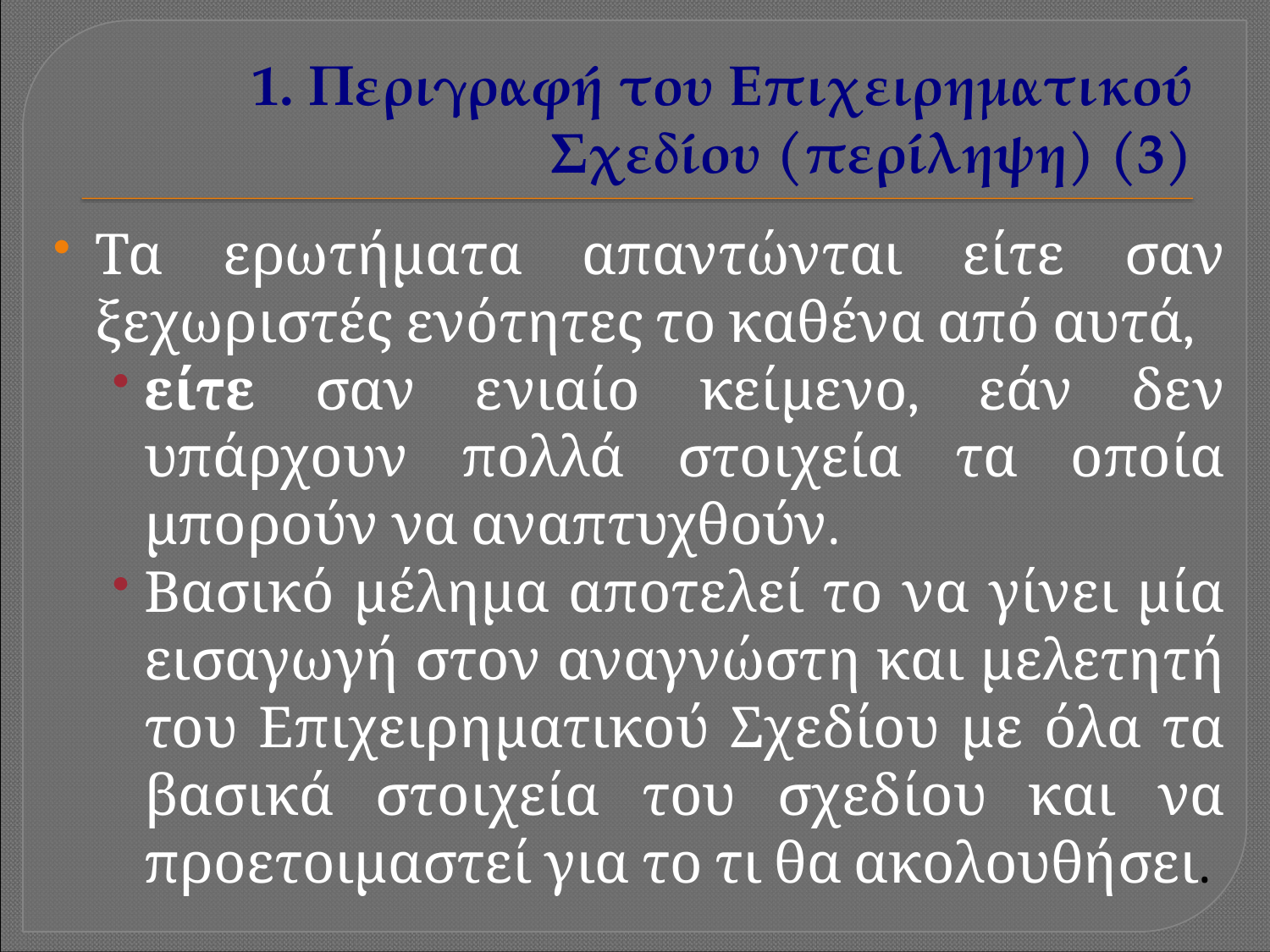

# 1. Περιγραφή του Επιχειρηματικού Σχεδίου (περίληψη) (3)
Τα ερωτήματα απαντώνται είτε σαν ξεχωριστές ενότητες το καθένα από αυτά,
είτε σαν ενιαίο κείμενο, εάν δεν υπάρχουν πολλά στοιχεία τα οποία μπορούν να αναπτυχθούν.
Βασικό μέλημα αποτελεί το να γίνει μία εισαγωγή στον αναγνώστη και μελετητή του Επιχειρηματικού Σχεδίου με όλα τα βασικά στοιχεία του σχεδίου και να προετοιμαστεί για το τι θα ακολουθήσει.